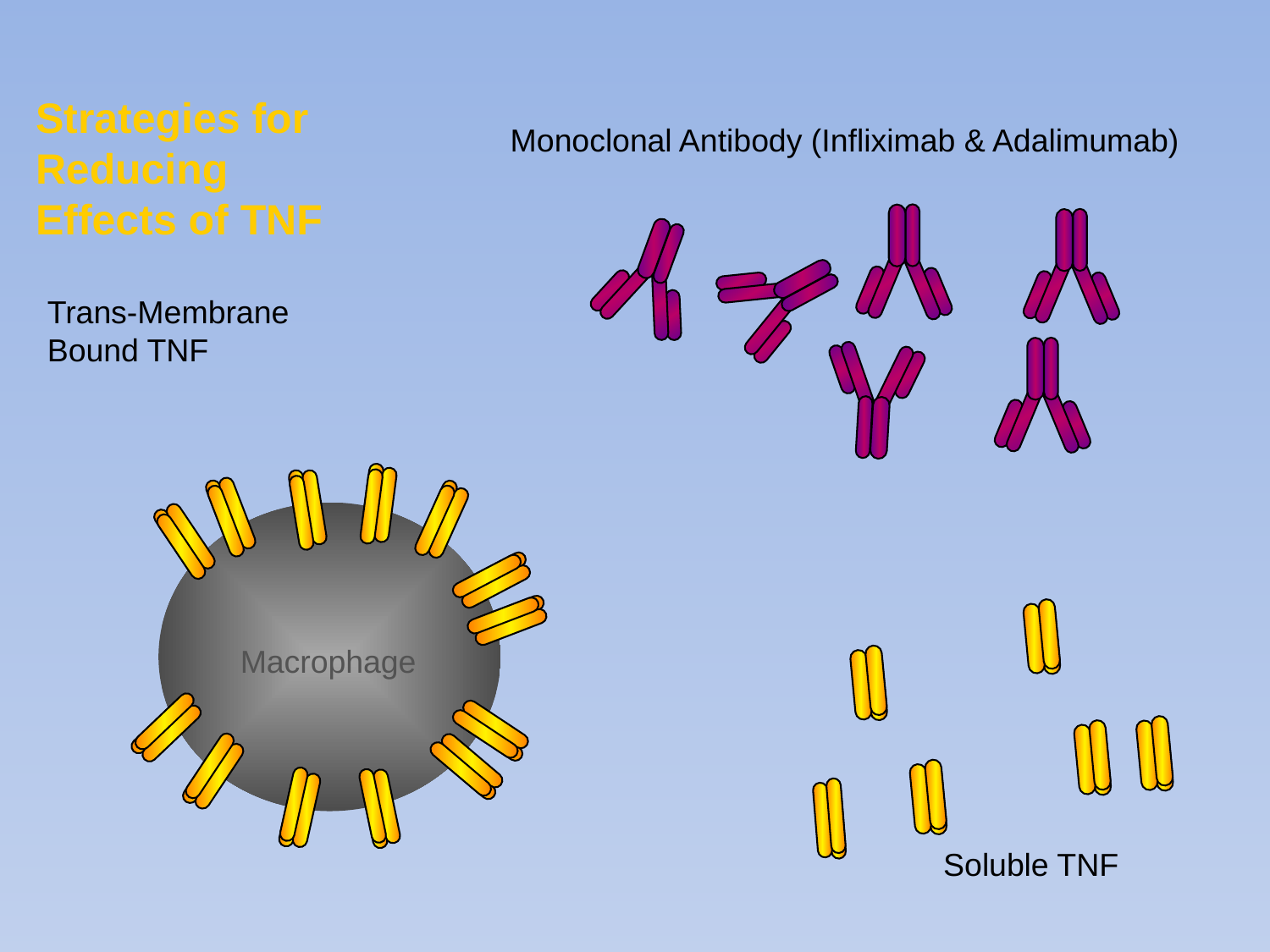

Strategies for Reducing Effects of TNF
Monoclonal Antibody (Infliximab & Adalimumab)

Trans-Membrane Bound TNF

Macrophage

Soluble TNF